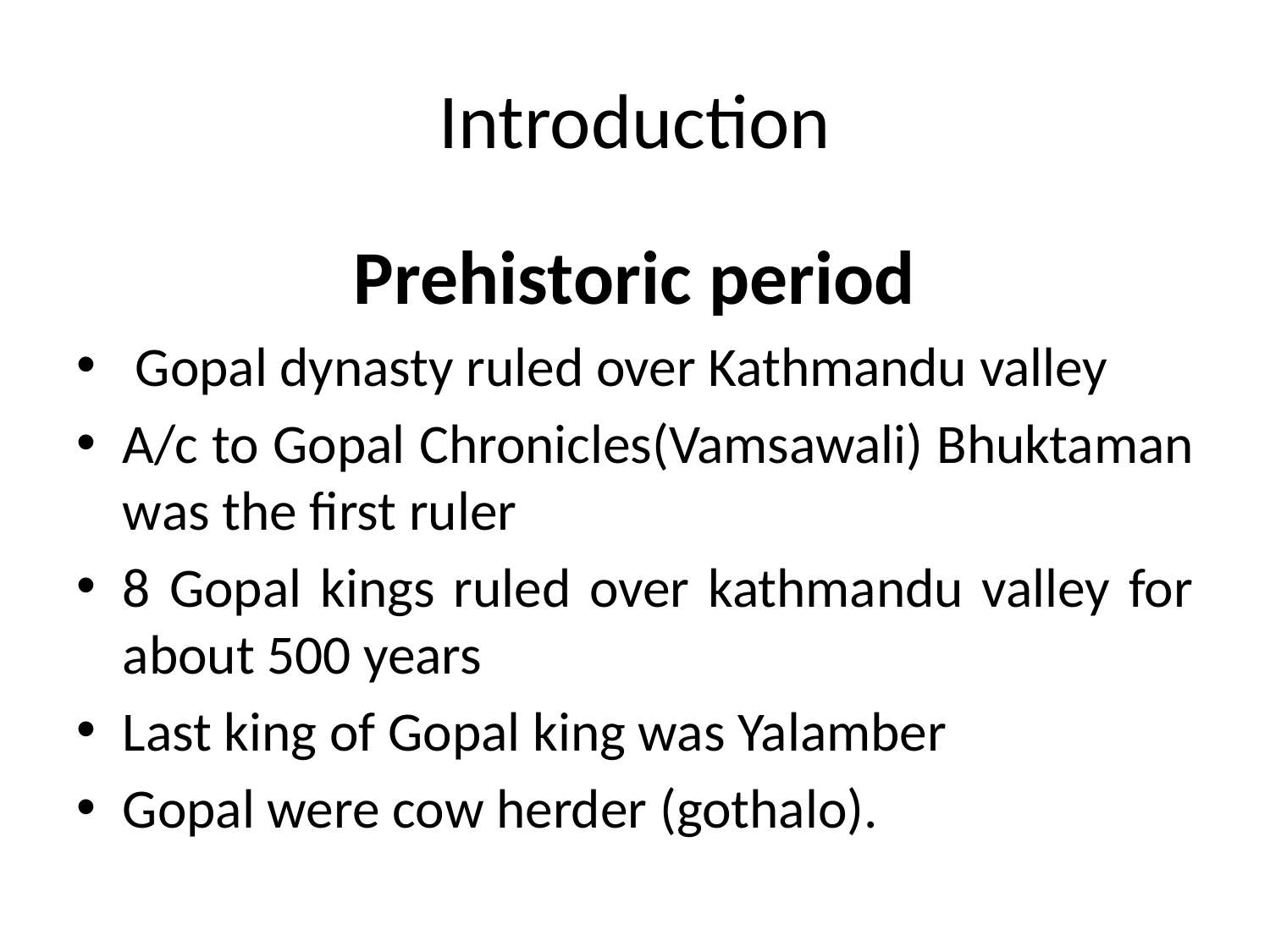

# Introduction
Prehistoric period
 Gopal dynasty ruled over Kathmandu valley
A/c to Gopal Chronicles(Vamsawali) Bhuktaman was the first ruler
8 Gopal kings ruled over kathmandu valley for about 500 years
Last king of Gopal king was Yalamber
Gopal were cow herder (gothalo).